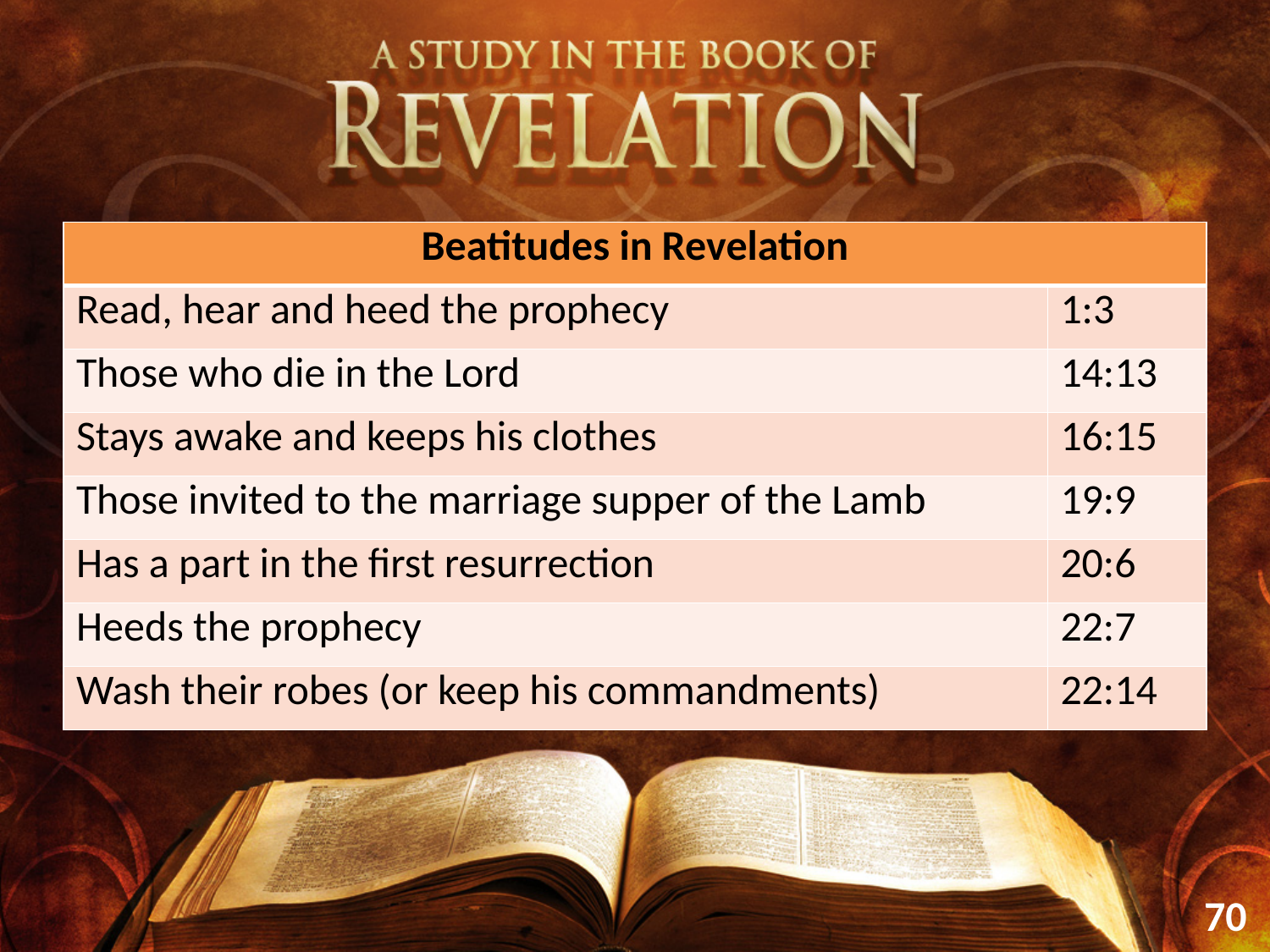

| Beatitudes in Revelation |  |
| --- | --- |
| Read, hear and heed the prophecy | 1:3 |
| Those who die in the Lord | 14:13 |
| Stays awake and keeps his clothes | 16:15 |
| Those invited to the marriage supper of the Lamb | 19:9 |
| Has a part in the first resurrection | 20:6 |
| Heeds the prophecy | 22:7 |
| Wash their robes (or keep his commandments) | 22:14 |
70